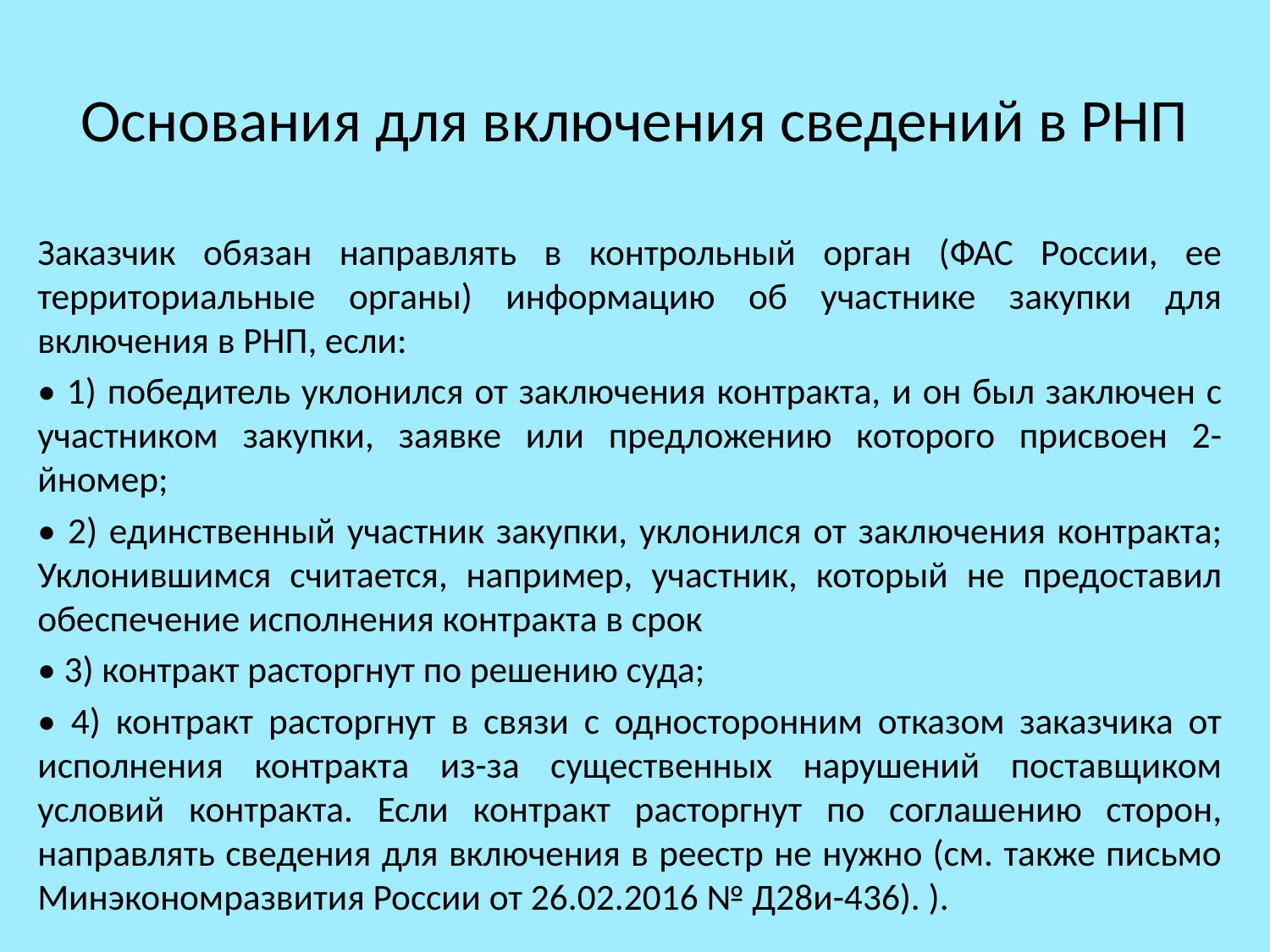

# Основания для включения сведений в РНП
Заказчик обязан направлять в контрольный орган (ФАС России, ее территориальные органы) информацию об участнике закупки для включения в РНП, если:
• 1) победитель уклонился от заключения контракта, и он был заключен с участником закупки, заявке или предложению которого присвоен 2-йномер;
• 2) единственный участник закупки, уклонился от заключения контракта; Уклонившимся считается, например, участник, который не предоставил обеспечение исполнения контракта в срок
• 3) контракт расторгнут по решению суда;
• 4) контракт расторгнут в связи с односторонним отказом заказчика от исполнения контракта из-за существенных нарушений поставщиком условий контракта. Если контракт расторгнут по соглашению сторон, направлять сведения для включения в реестр не нужно (см. также письмо Минэкономразвития России от 26.02.2016 № Д28и-436). ).